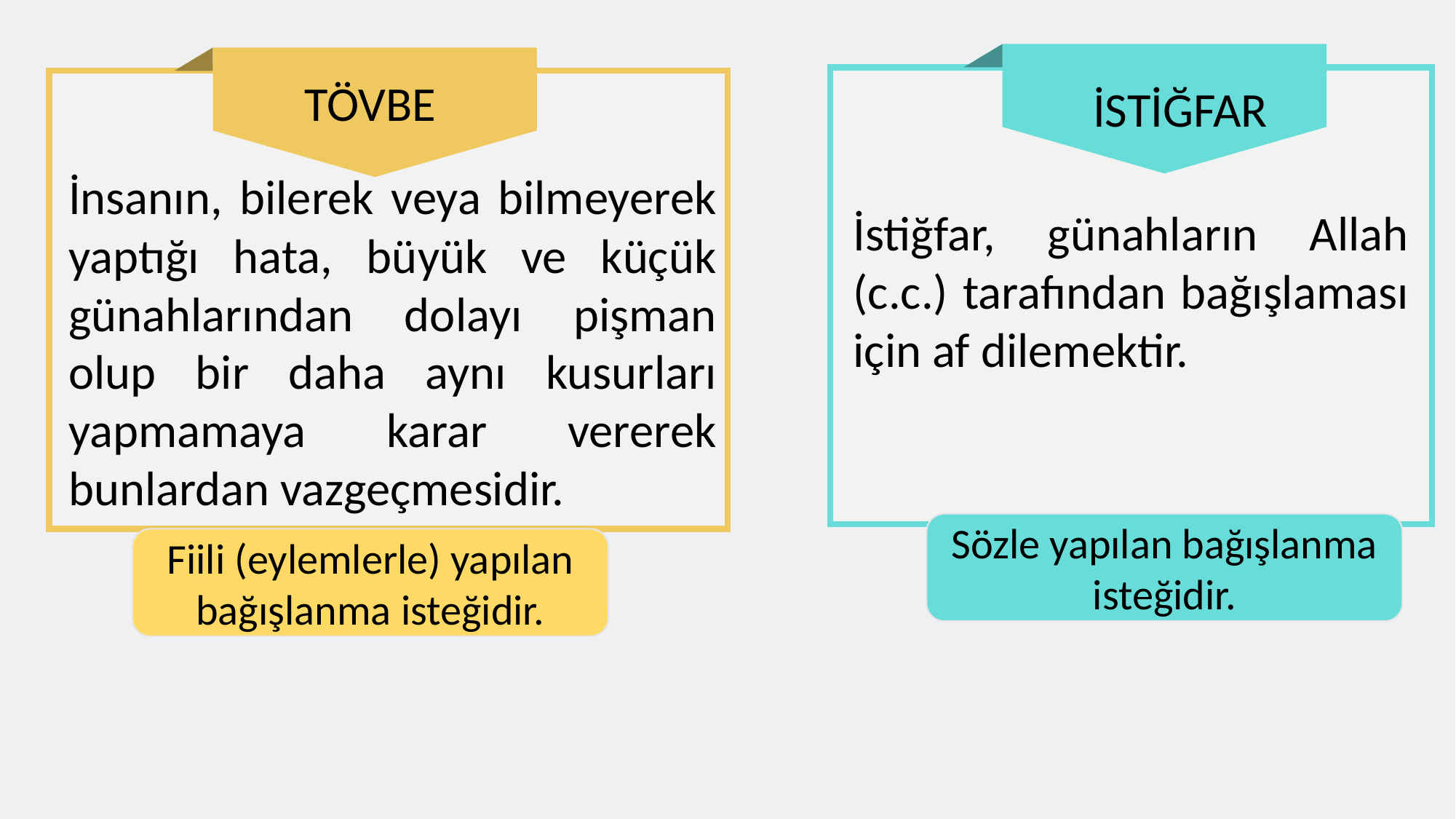

İSTİĞFAR

TÖVBE

İnsanın, bilerek veya bilmeyerek yaptığı hata, büyük ve küçük günahlarından dolayı pişman olup bir daha aynı kusurları yapmamaya karar vererek bunlardan vazgeçmesidir.
İstiğfar, günahların Allah (c.c.) tarafından bağışlaması için af dilemektir.
Sözle yapılan bağışlanma isteğidir.
Fiili (eylemlerle) yapılan bağışlanma isteğidir.